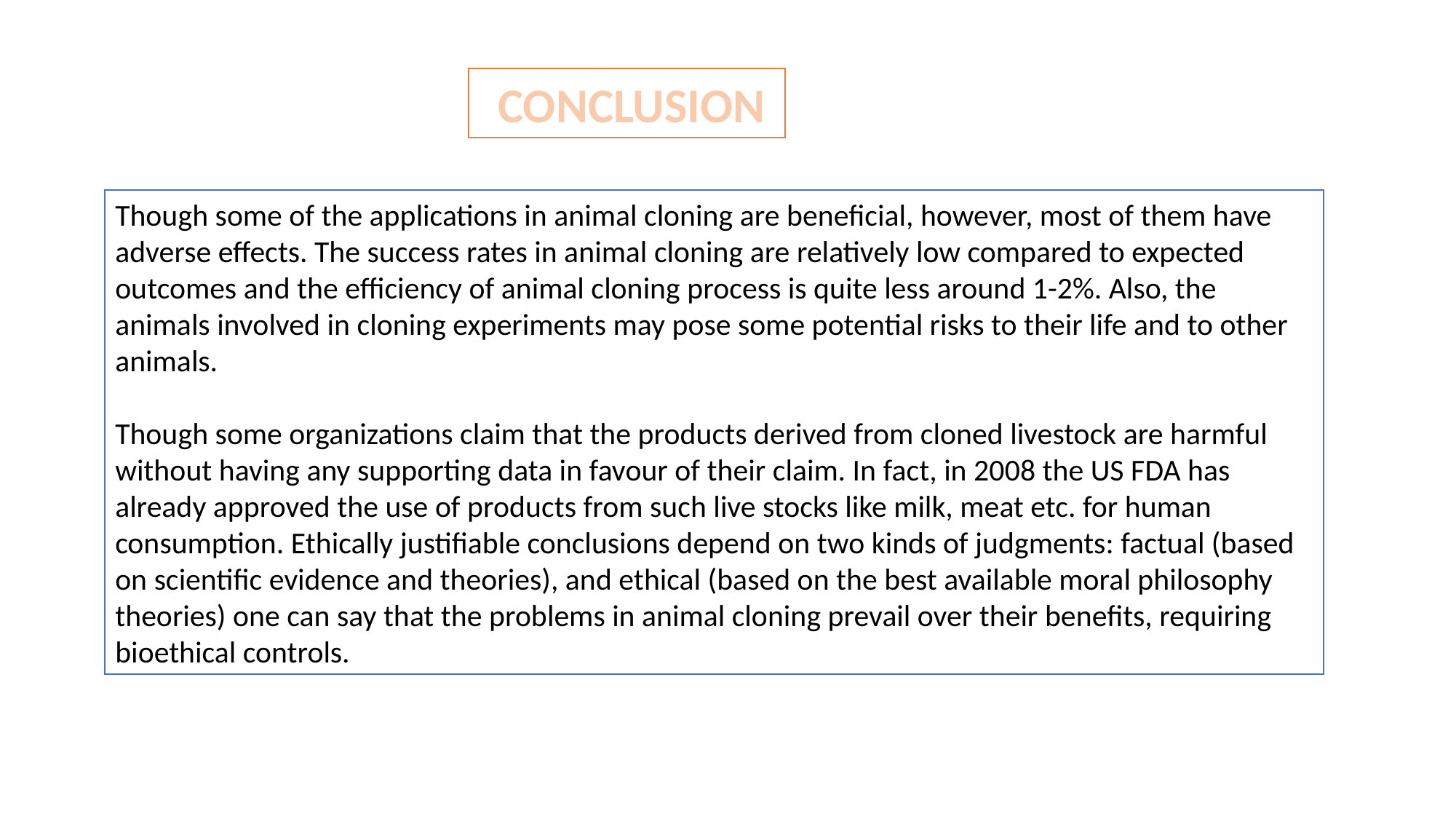

CONCLUSION
Though some of the applications in animal cloning are beneficial, however, most of them have adverse effects. The success rates in animal cloning are relatively low compared to expected outcomes and the efficiency of animal cloning process is quite less around 1-2%. Also, the animals involved in cloning experiments may pose some potential risks to their life and to other animals.

Though some organizations claim that the products derived from cloned livestock are harmful without having any supporting data in favour of their claim. In fact, in 2008 the US FDA has already approved the use of products from such live stocks like milk, meat etc. for human consumption. Ethically justifiable conclusions depend on two kinds of judgments: factual (based on scientific evidence and theories), and ethical (based on the best available moral philosophy theories) one can say that the problems in animal cloning prevail over their benefits, requiring bioethical controls.